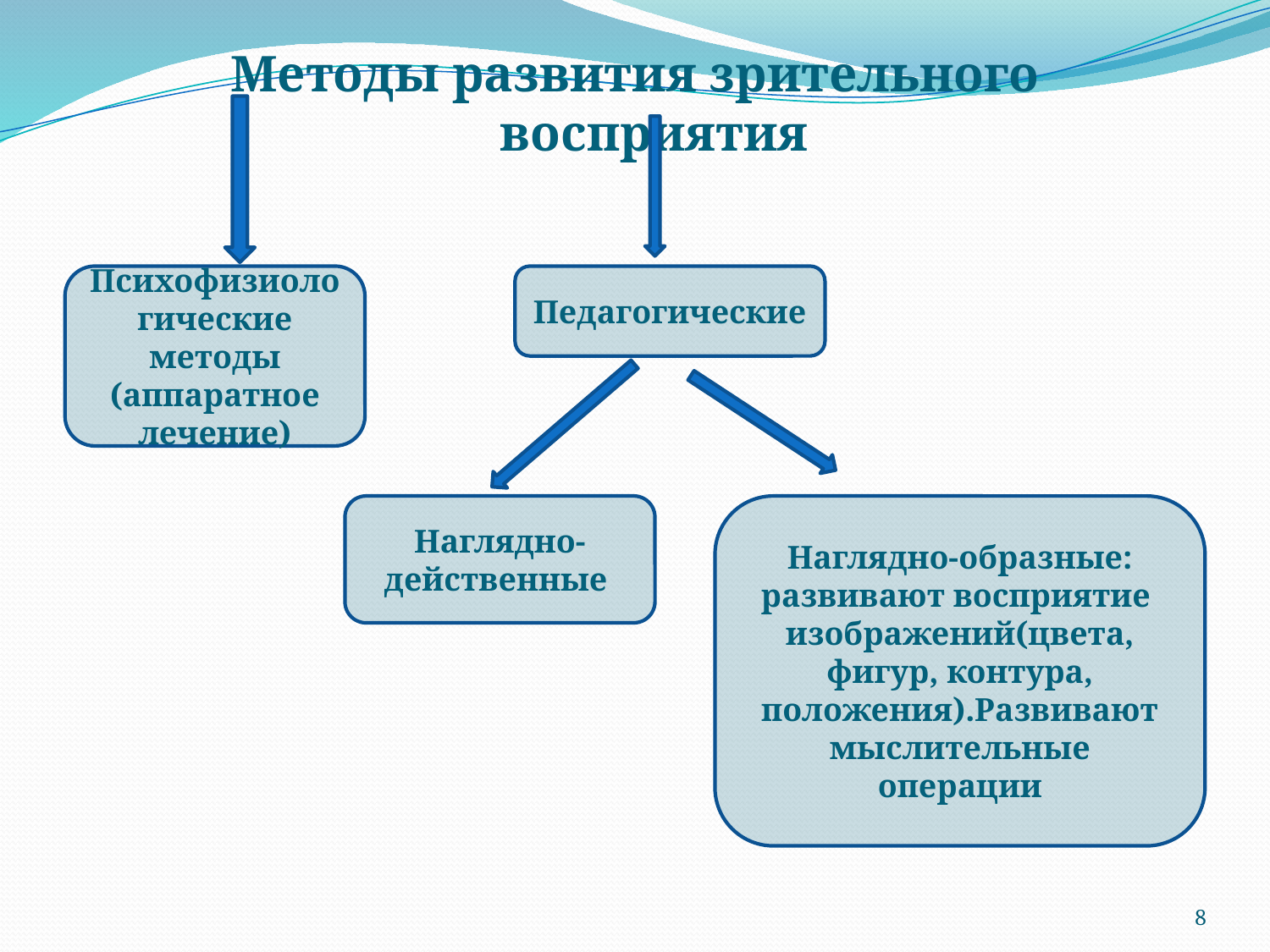

Методы развития зрительного восприятия

Психофизиологические методы
(аппаратное лечение)
Педагогические

Наглядно-действенные
Наглядно-образные: развивают восприятие  изображений(цвета, фигур, контура, положения).Развивают мыслительные операции
8